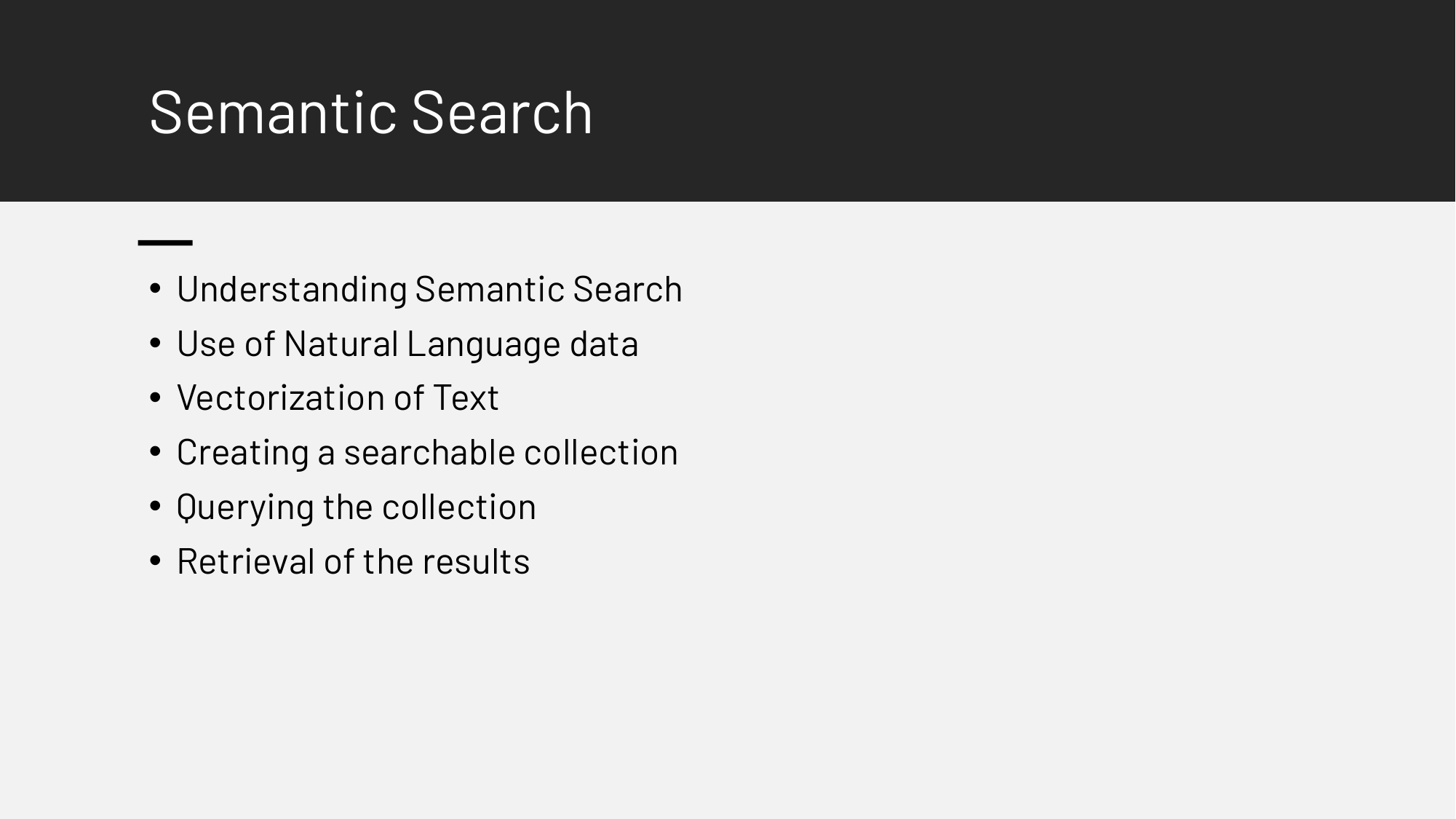

# Semantic Search

Understanding Semantic Search
Use of Natural Language data
Vectorization of Text
Creating a searchable collection
Querying the collection
Retrieval of the results